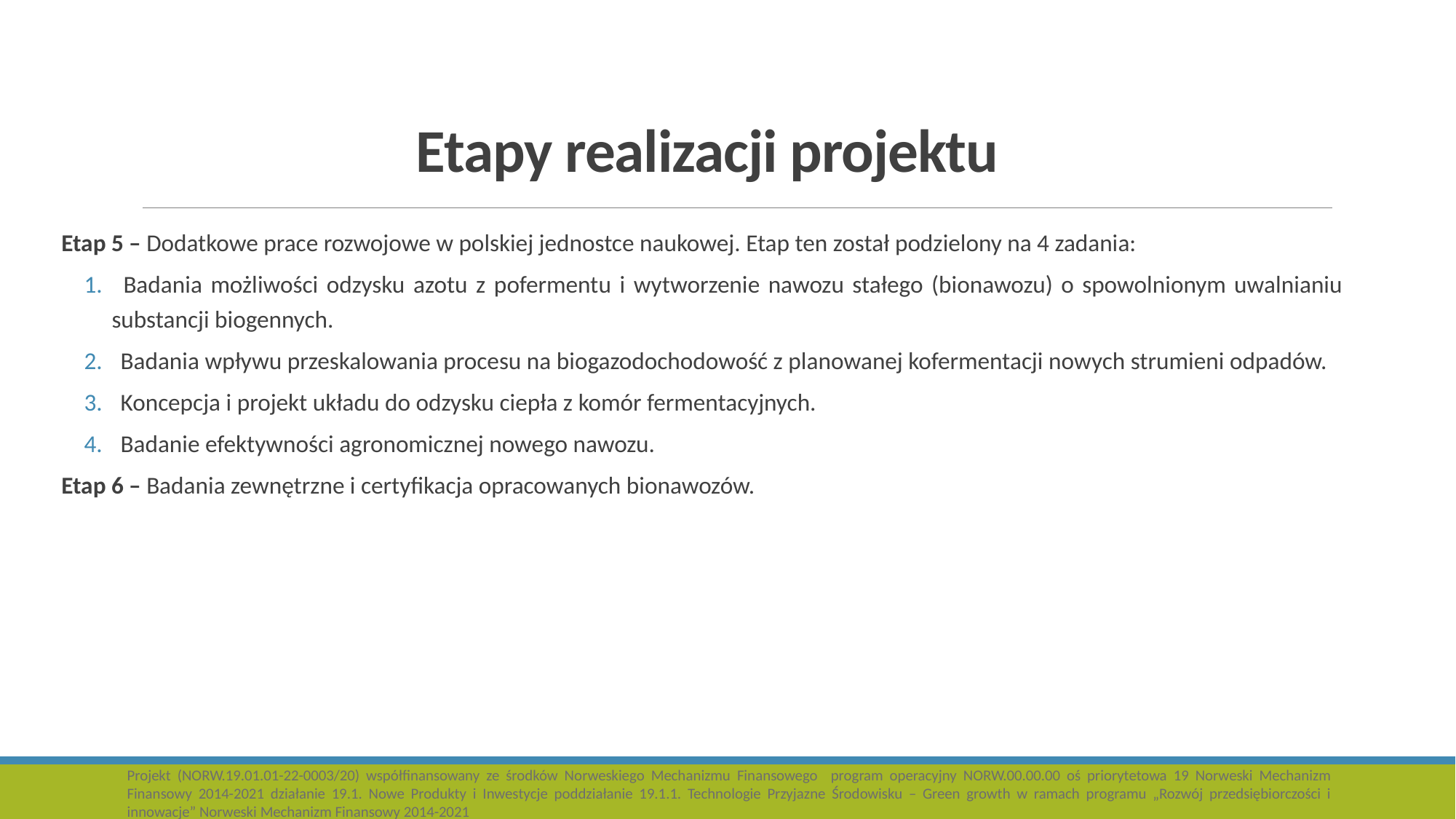

# Etapy realizacji projektu
Etap 5 – Dodatkowe prace rozwojowe w polskiej jednostce naukowej. Etap ten został podzielony na 4 zadania:
 Badania możliwości odzysku azotu z pofermentu i wytworzenie nawozu stałego (bionawozu) o spowolnionym uwalnianiu substancji biogennych.
 Badania wpływu przeskalowania procesu na biogazodochodowość z planowanej kofermentacji nowych strumieni odpadów.
 Koncepcja i projekt układu do odzysku ciepła z komór fermentacyjnych.
 Badanie efektywności agronomicznej nowego nawozu.
Etap 6 – Badania zewnętrzne i certyfikacja opracowanych bionawozów.

Projekt (NORW.19.01.01-22-0003/20) współfinansowany ze środków Norweskiego Mechanizmu Finansowego  program operacyjny NORW.00.00.00 oś priorytetowa 19 Norweski Mechanizm Finansowy 2014-2021 działanie 19.1. Nowe Produkty i Inwestycje poddziałanie 19.1.1. Technologie Przyjazne Środowisku – Green growth w ramach programu „Rozwój przedsiębiorczości i innowacje” Norweski Mechanizm Finansowy 2014-2021